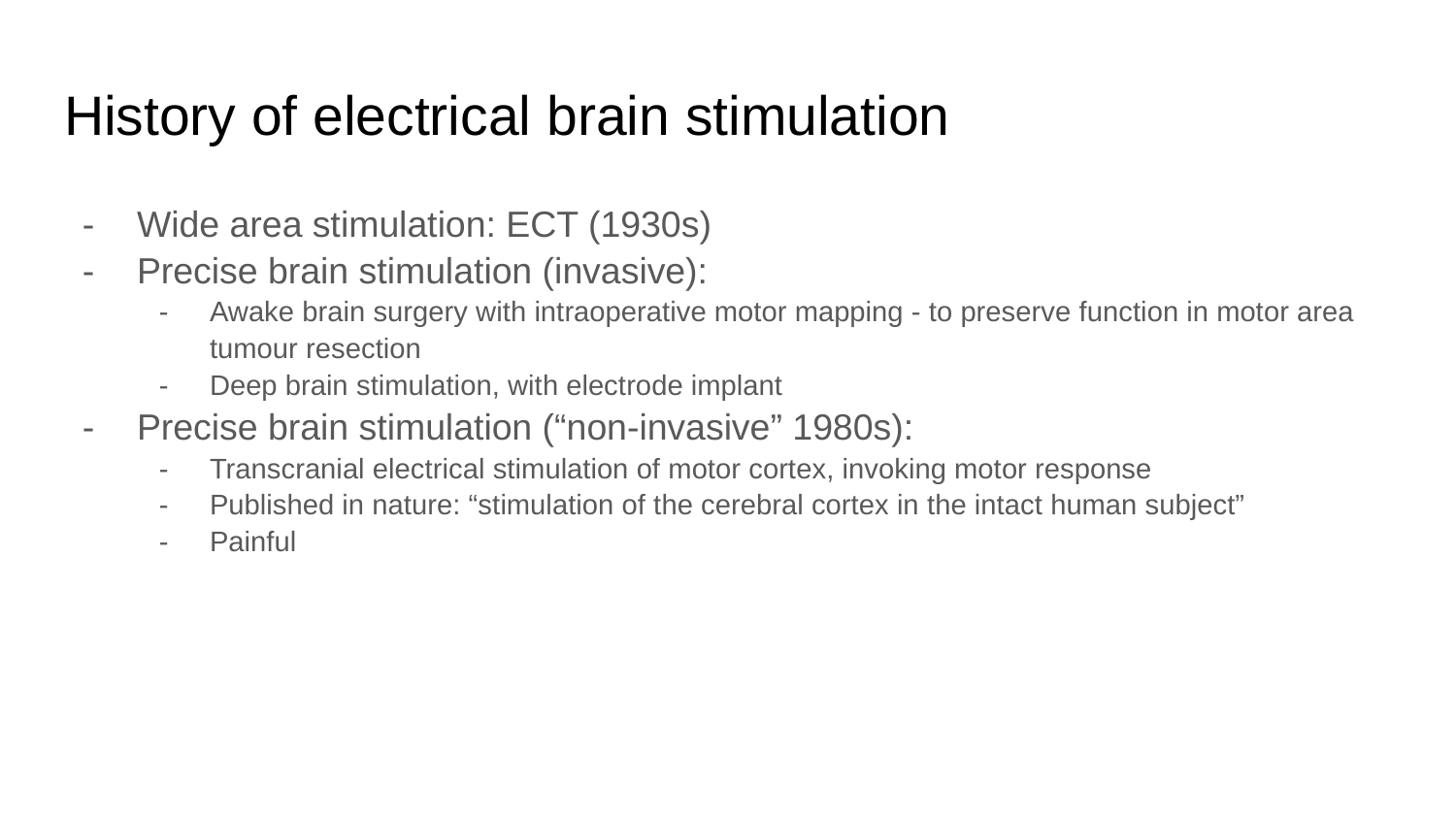

# History of electrical brain stimulation
Wide area stimulation: ECT (1930s)
Precise brain stimulation (invasive):
Awake brain surgery with intraoperative motor mapping - to preserve function in motor area tumour resection
Deep brain stimulation, with electrode implant
Precise brain stimulation (“non-invasive” 1980s):
Transcranial electrical stimulation of motor cortex, invoking motor response
Published in nature: “stimulation of the cerebral cortex in the intact human subject”
Painful